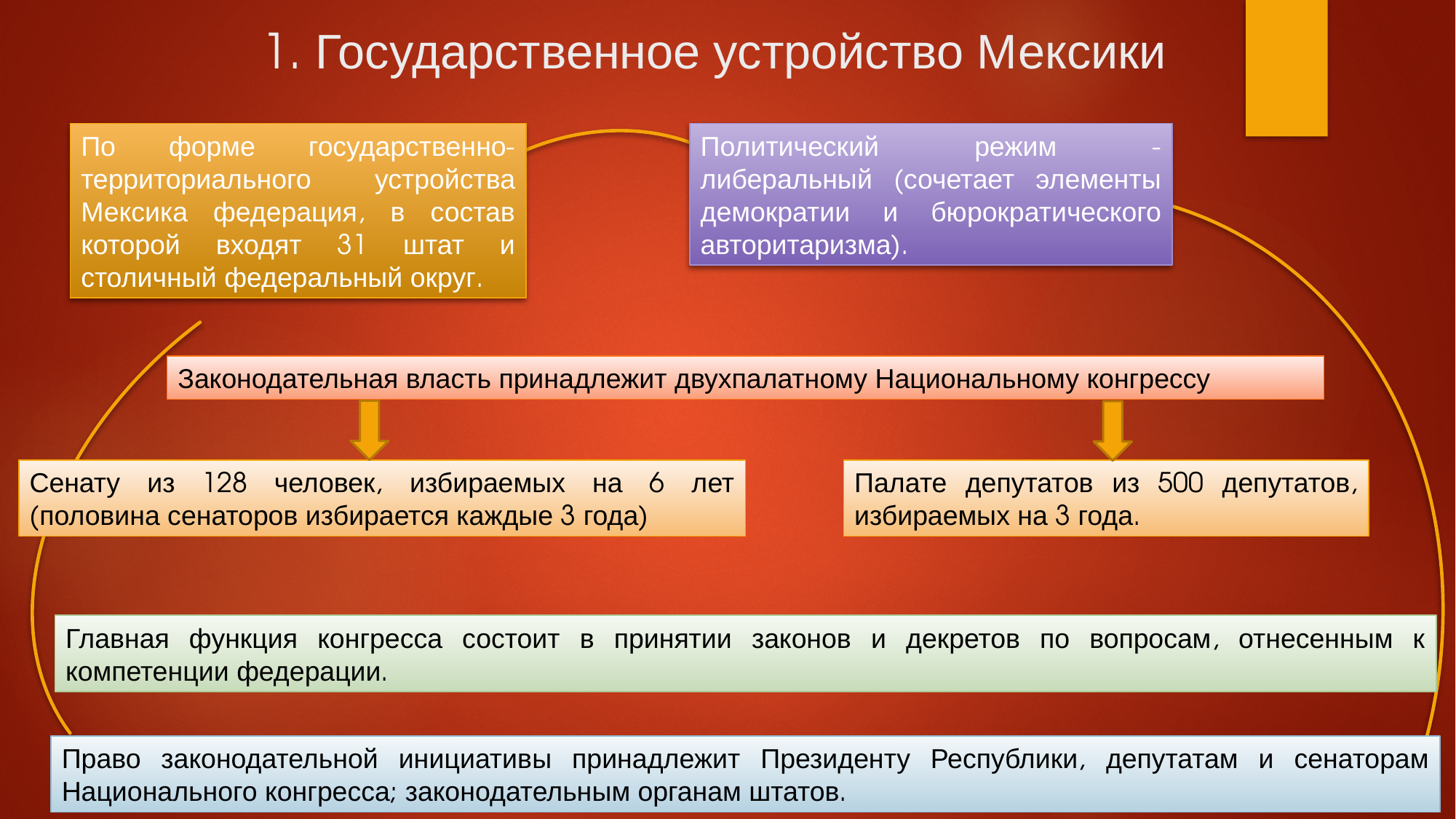

# 1. Государственное устройство Мексики
По форме государственно-территориального устройства Мексика федерация, в состав которой входят 31 штат и столичный федеральный округ.
Политический режим - либеральный (сочетает элементы демократии и бюрократического авторитаризма).

Законодательная власть принадлежит двухпалатному Национальному конгрессу

Сенату из 128 человек, избираемых на 6 лет (половина сенаторов избирается каждые 3 года)
Палате депутатов из 500 депутатов, избираемых на 3 года.
Главная функция конгресса состоит в принятии законов и декретов по вопросам, отнесенным к компетенции федерации.
Право законодательной инициативы принадлежит Президенту Республики, депутатам и сенаторам Национального конгресса; законодательным органам штатов.